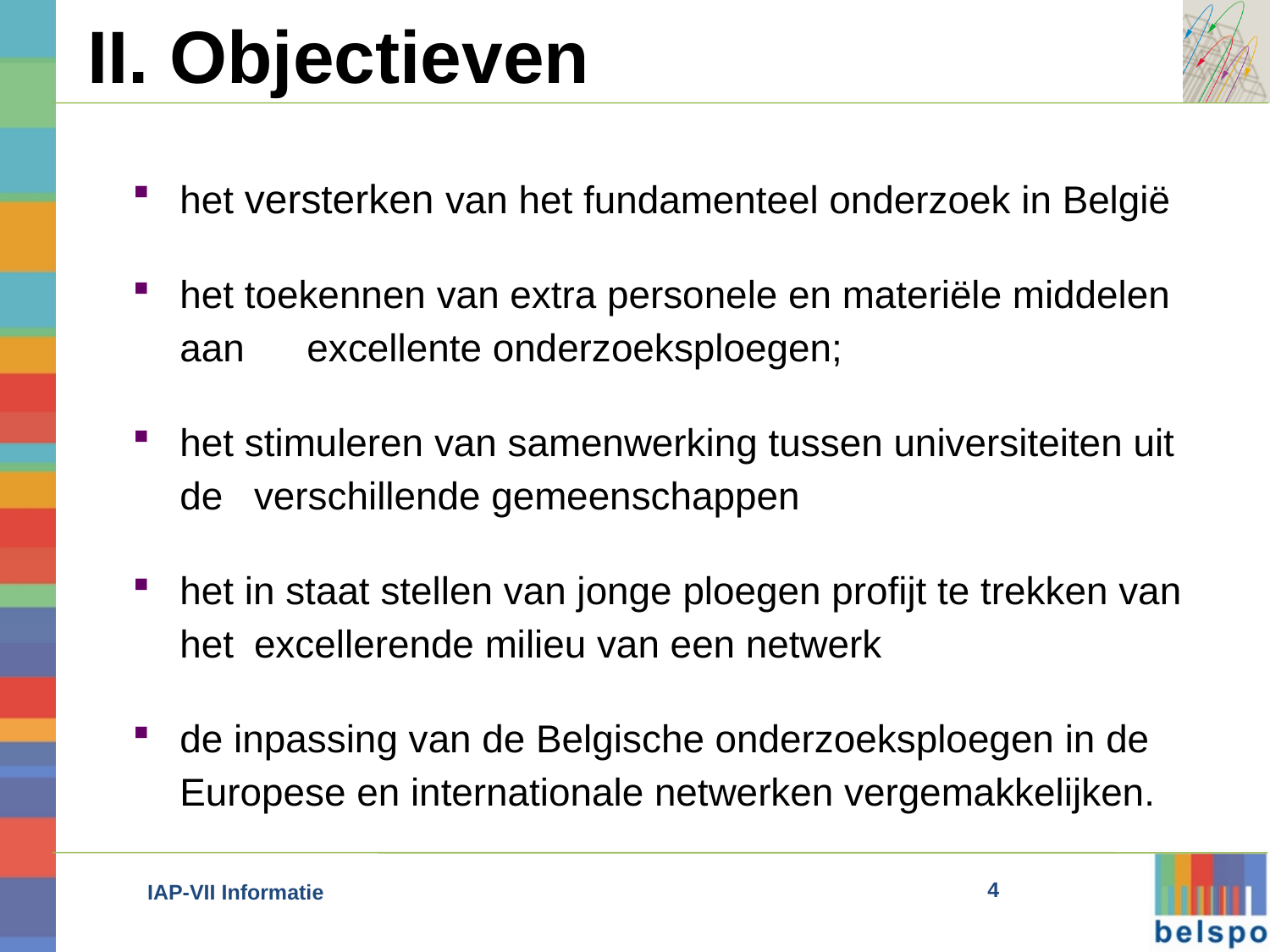

# II. Objectieven
het versterken van het fundamenteel onderzoek in België
het toekennen van extra personele en materiële middelen aan 	excellente onderzoeksploegen;
het stimuleren van samenwerking tussen universiteiten uit de 	verschillende gemeenschappen
het in staat stellen van jonge ploegen profijt te trekken van het 	excellerende milieu van een netwerk
de inpassing van de Belgische onderzoeksploegen in de 	Europese en internationale netwerken vergemakkelijken.

4